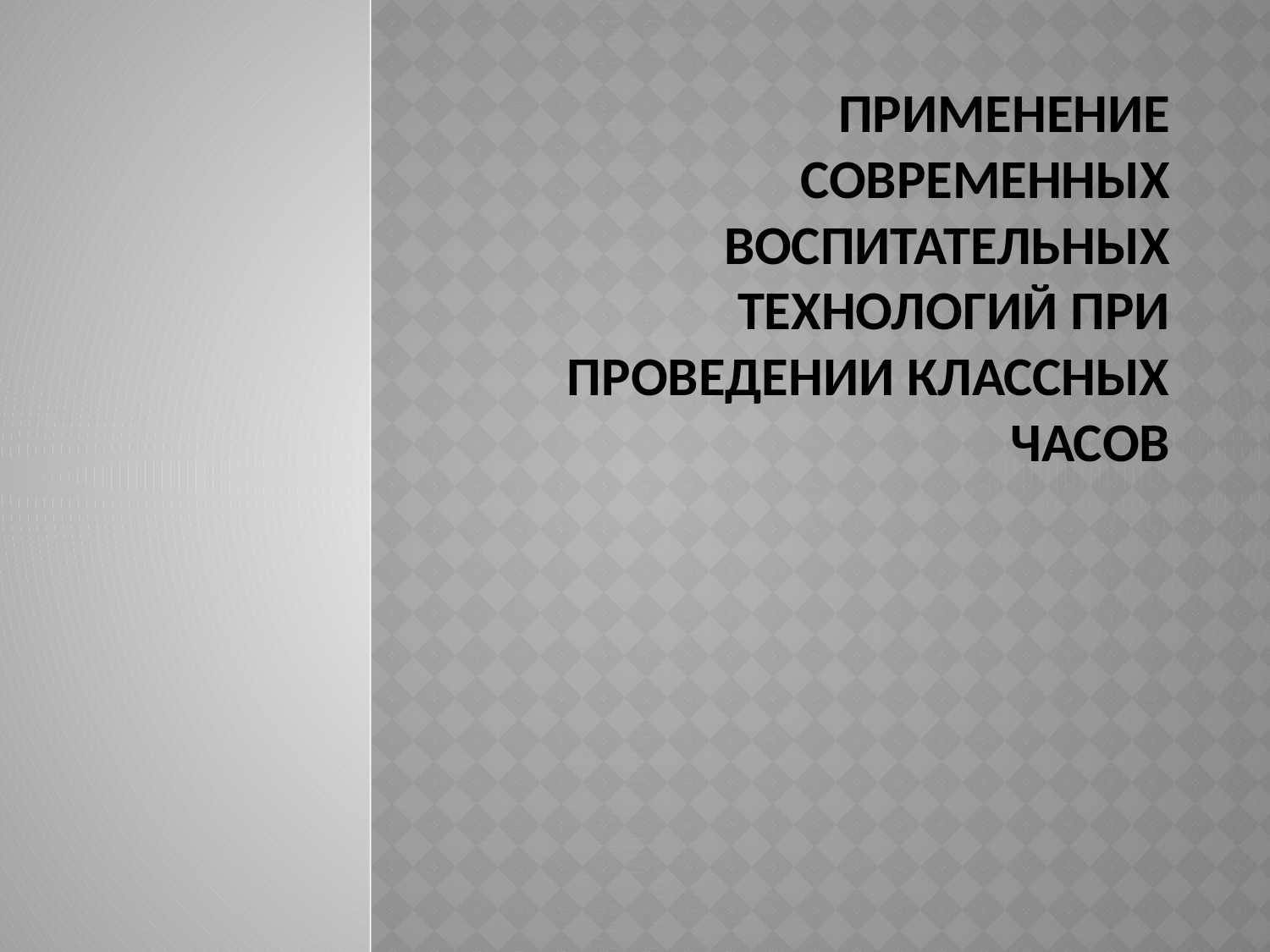

# Применение современных воспитательных технологий при проведении классных часов